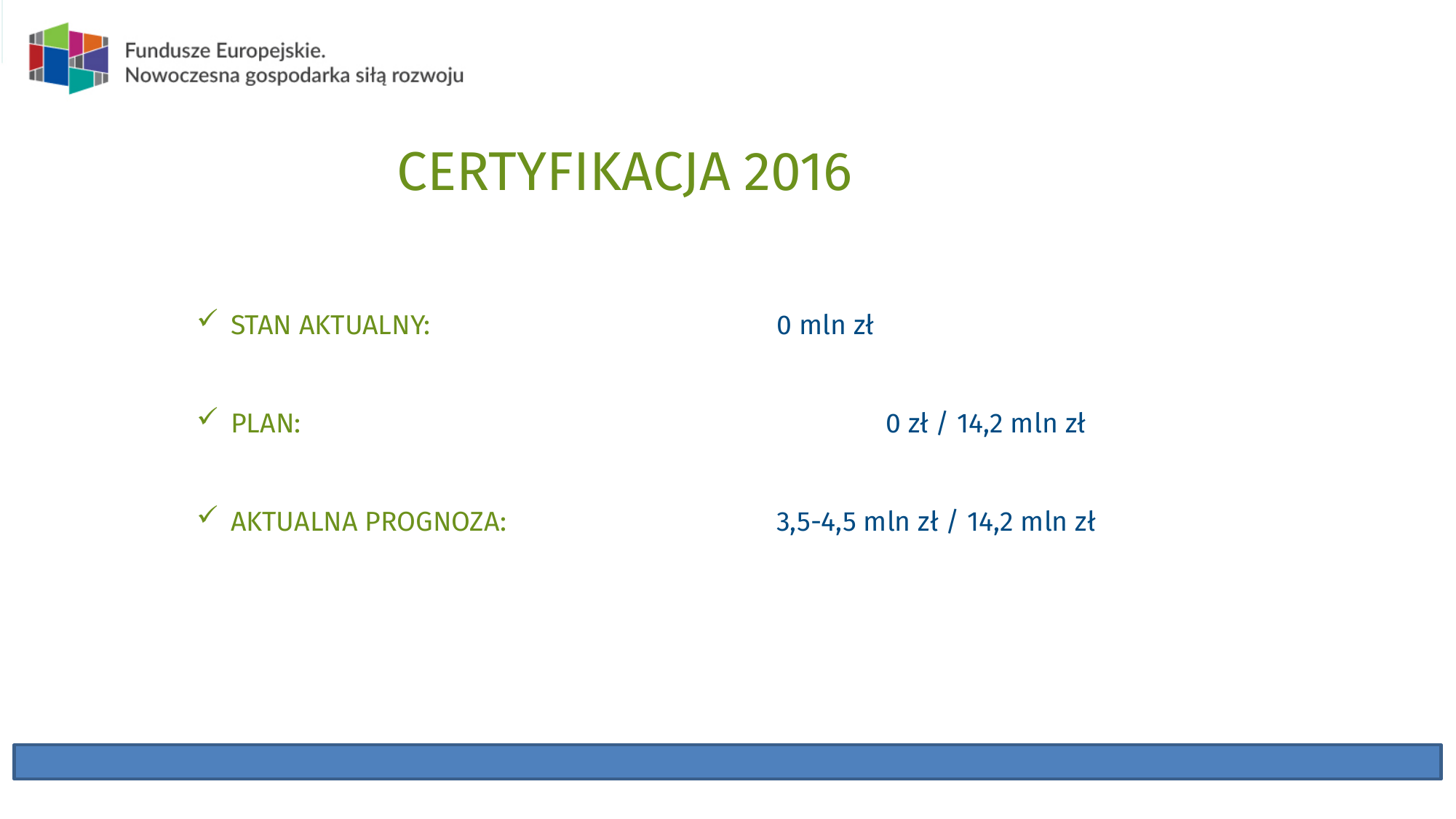

# CERTYFIKACJA 2016
STAN AKTUALNY: 				0 mln zł

PLAN: 						0 zł / 14,2 mln zł

AKTUALNA PROGNOZA: 		 	3,5-4,5 mln zł / 14,2 mln zł